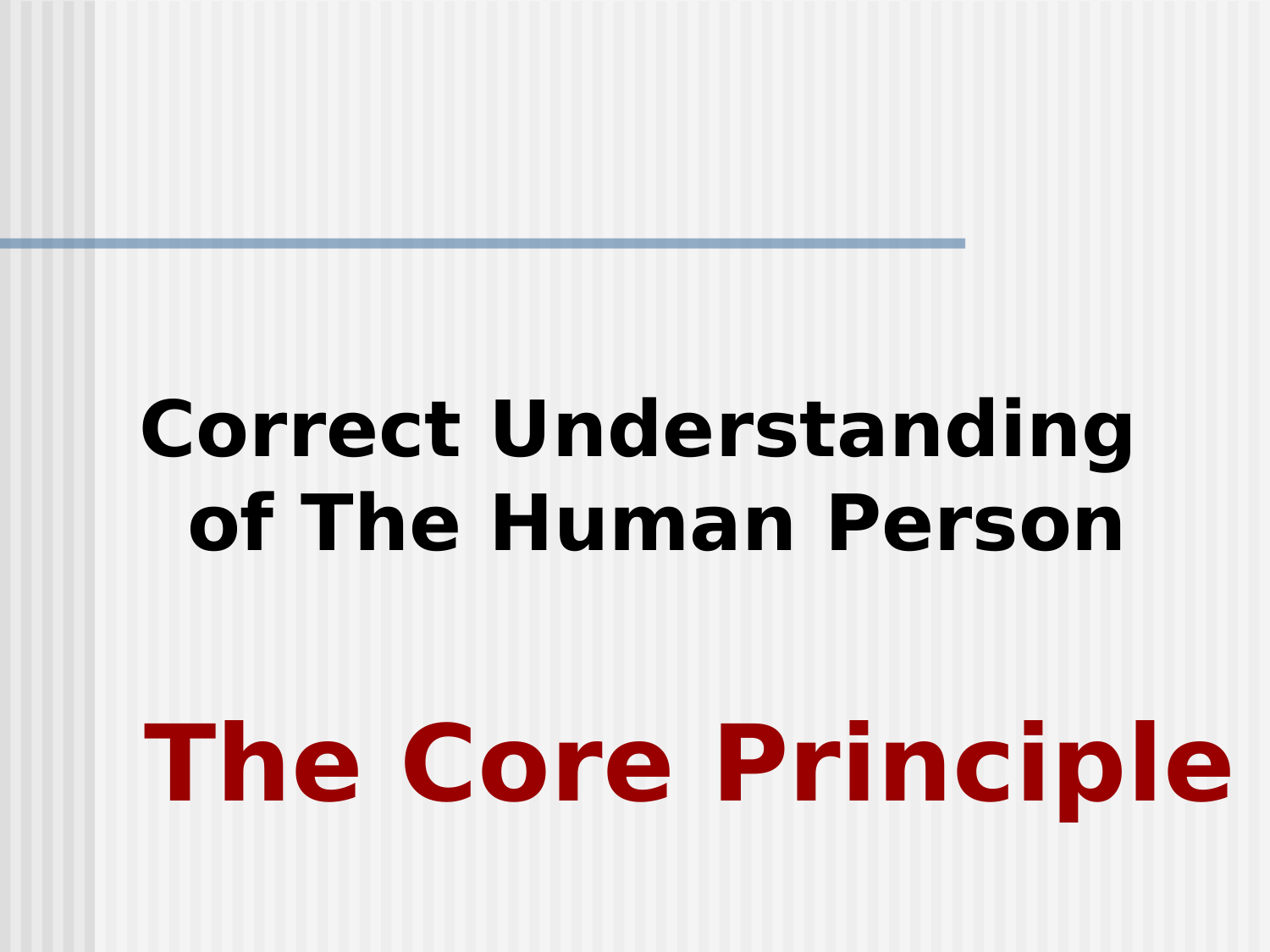

#

Correct Understanding of The Human Person

The Core Principle